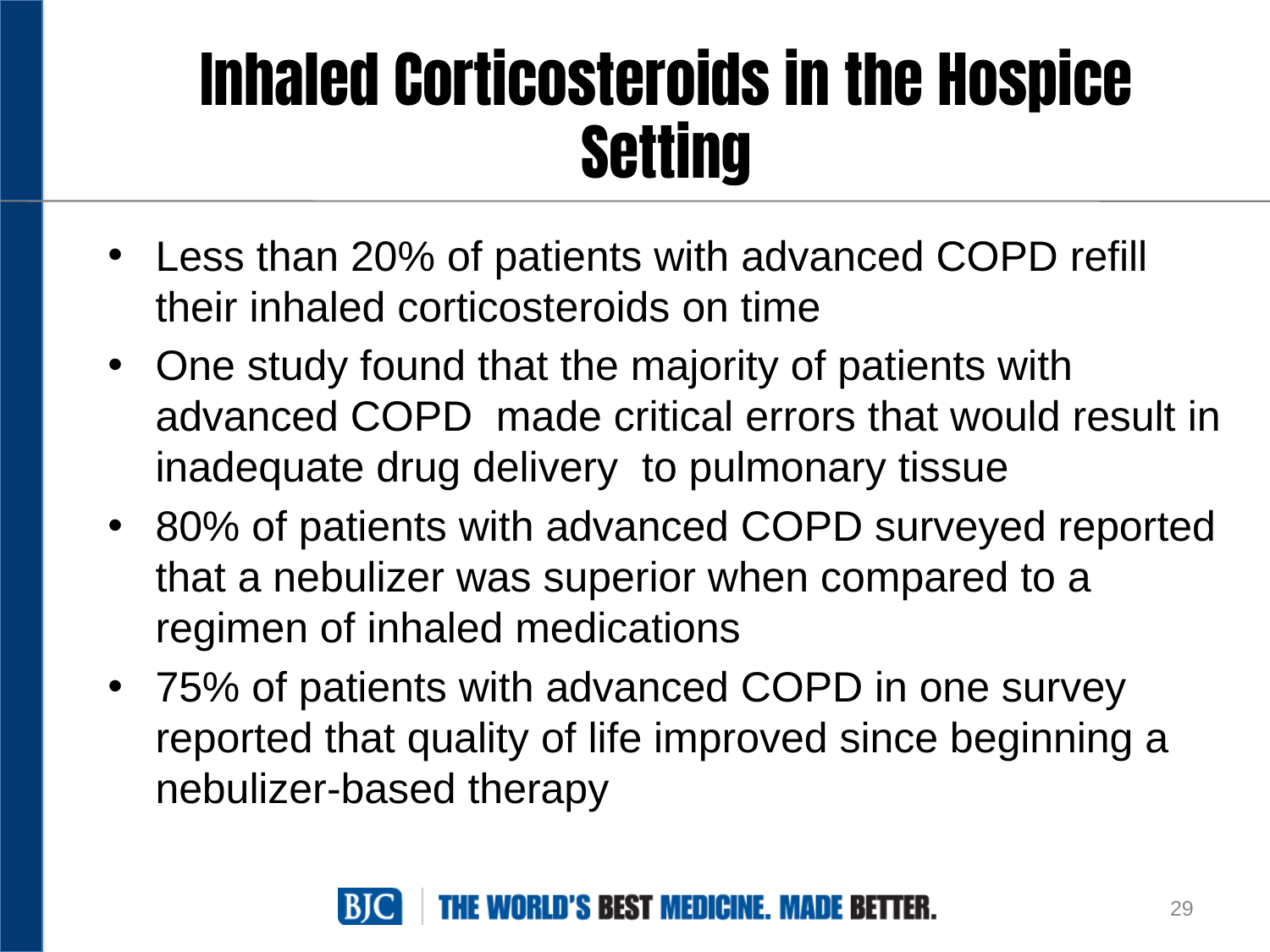

# Inhaled Corticosteroids in the Hospice Setting
Less than 20% of patients with advanced COPD refill their inhaled corticosteroids on time
One study found that the majority of patients with advanced COPD  made critical errors that would result in inadequate drug delivery  to pulmonary tissue
80% of patients with advanced COPD surveyed reported that a nebulizer was superior when compared to a regimen of inhaled medications
75% of patients with advanced COPD in one survey reported that quality of life improved since beginning a nebulizer-based therapy

29